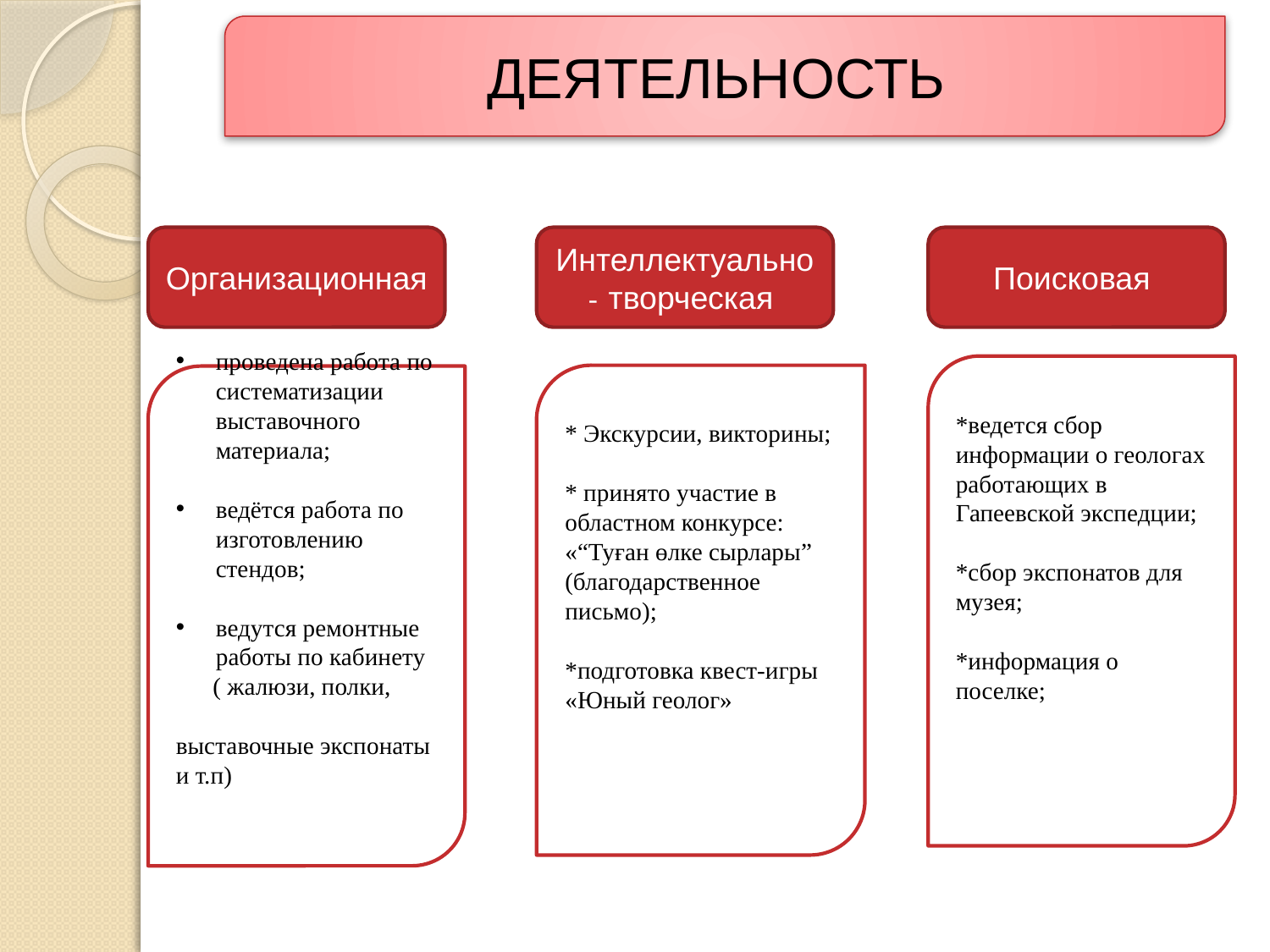

ДЕЯТЕЛЬНОСТЬ
Организационная
Интеллектуально- творческая
Поисковая
*ведется сбор информации о геологах работающих в Гапеевской экспедции;

*сбор экспонатов для музея;

*информация о поселке;

* Экскурсии, викторины;

* принято участие в областном конкурсе: «“Туған өлке сырлары” (благодарственное письмо);

*подготовка квест-игры
«Юный геолог»

проведена работа по систематизации выставочного материала;

ведётся работа по изготовлению стендов;

ведутся ремонтные работы по кабинету
      ( жалюзи, полки,                                         выставочные экспонаты и т.п)